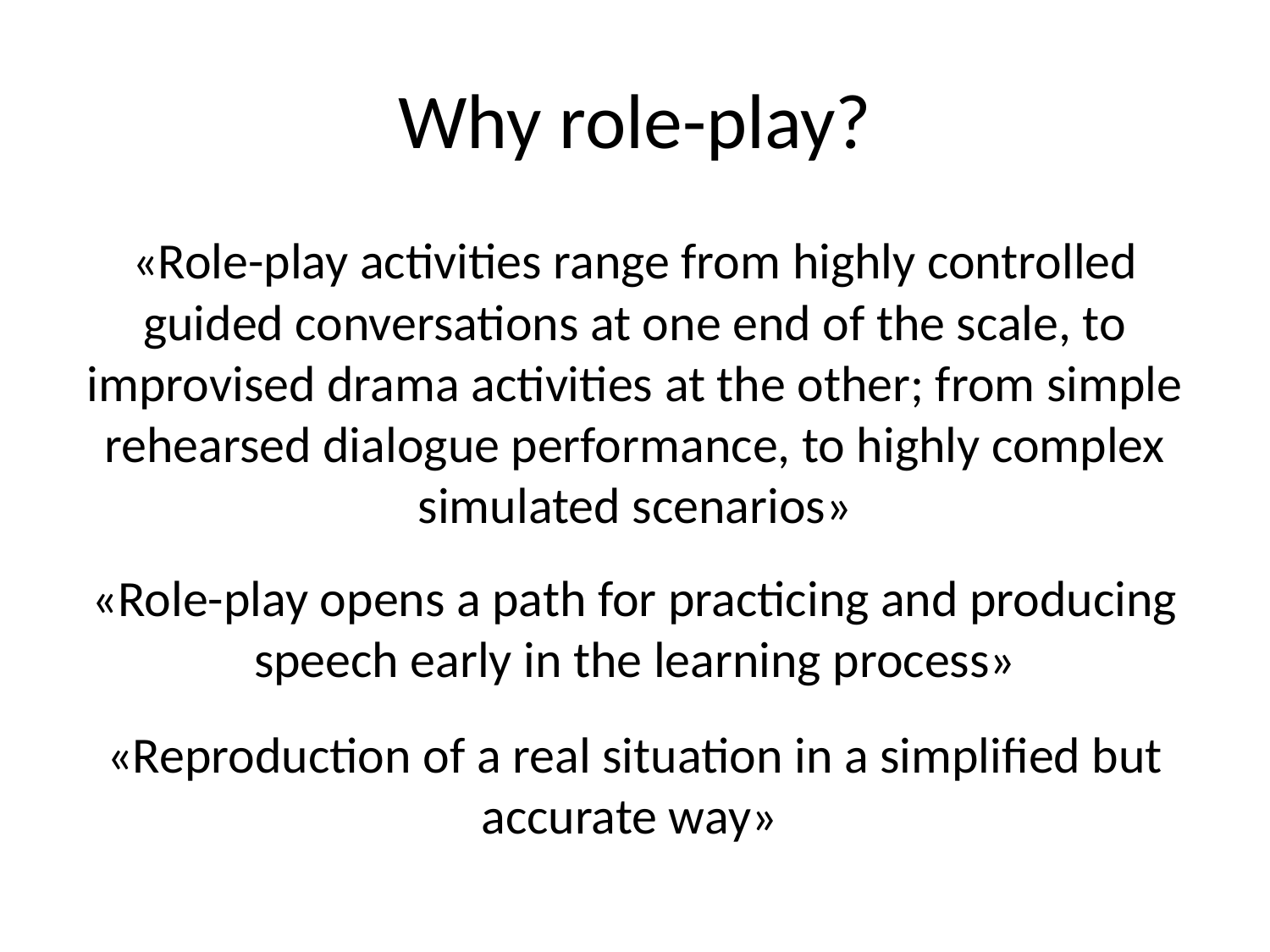

# Why role-play?
«Role-play activities range from highly controlled guided conversations at one end of the scale, to improvised drama activities at the other; from simple rehearsed dialogue performance, to highly complex simulated scenarios»

«Role-play opens a path for practicing and producing speech early in the learning process»

«Reproduction of a real situation in a simplified but accurate way»